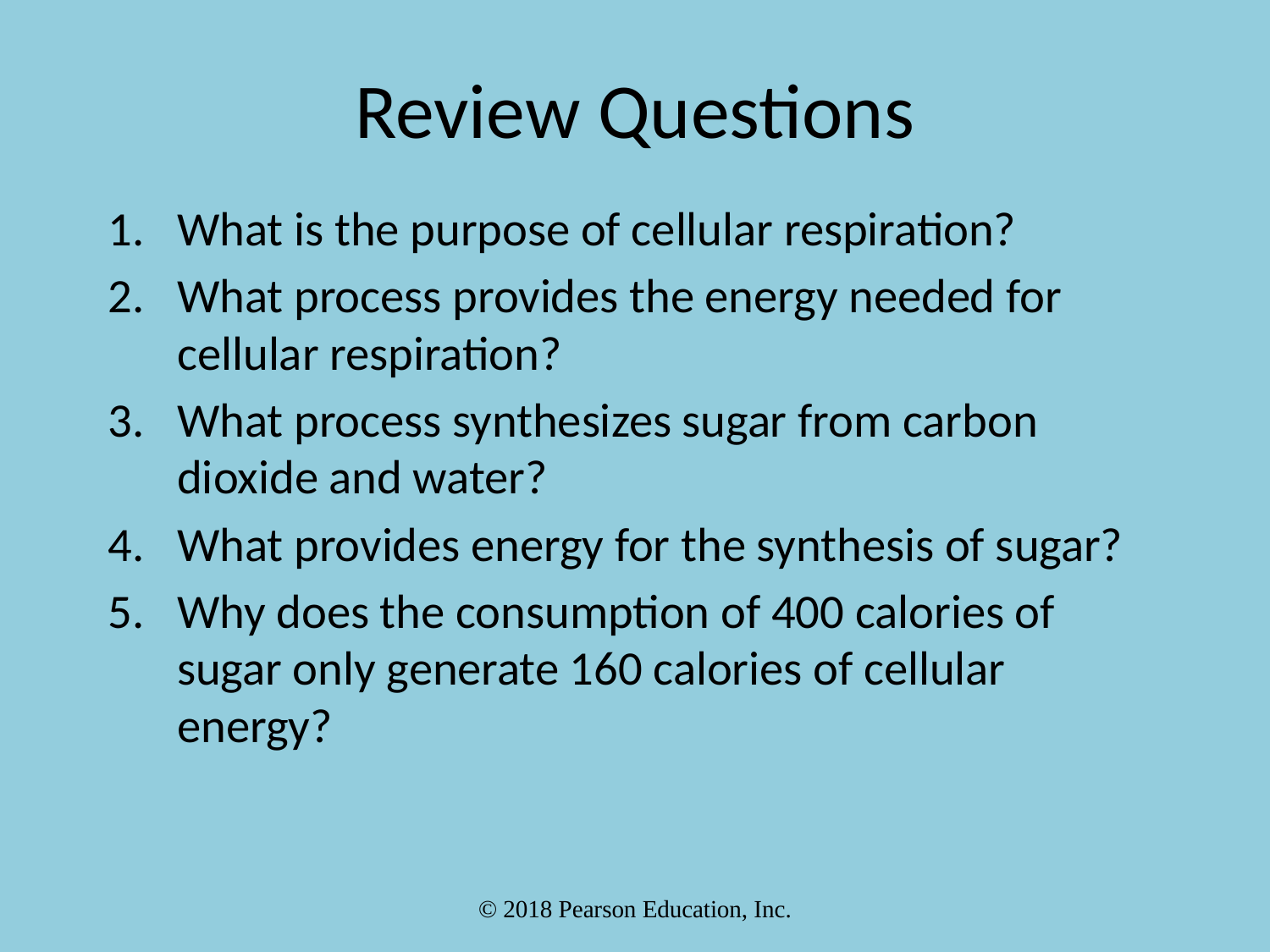

# Review Questions
What is the purpose of cellular respiration?
What process provides the energy needed for cellular respiration?
What process synthesizes sugar from carbon dioxide and water?
What provides energy for the synthesis of sugar?
Why does the consumption of 400 calories of sugar only generate 160 calories of cellular energy?

© 2018 Pearson Education, Inc.